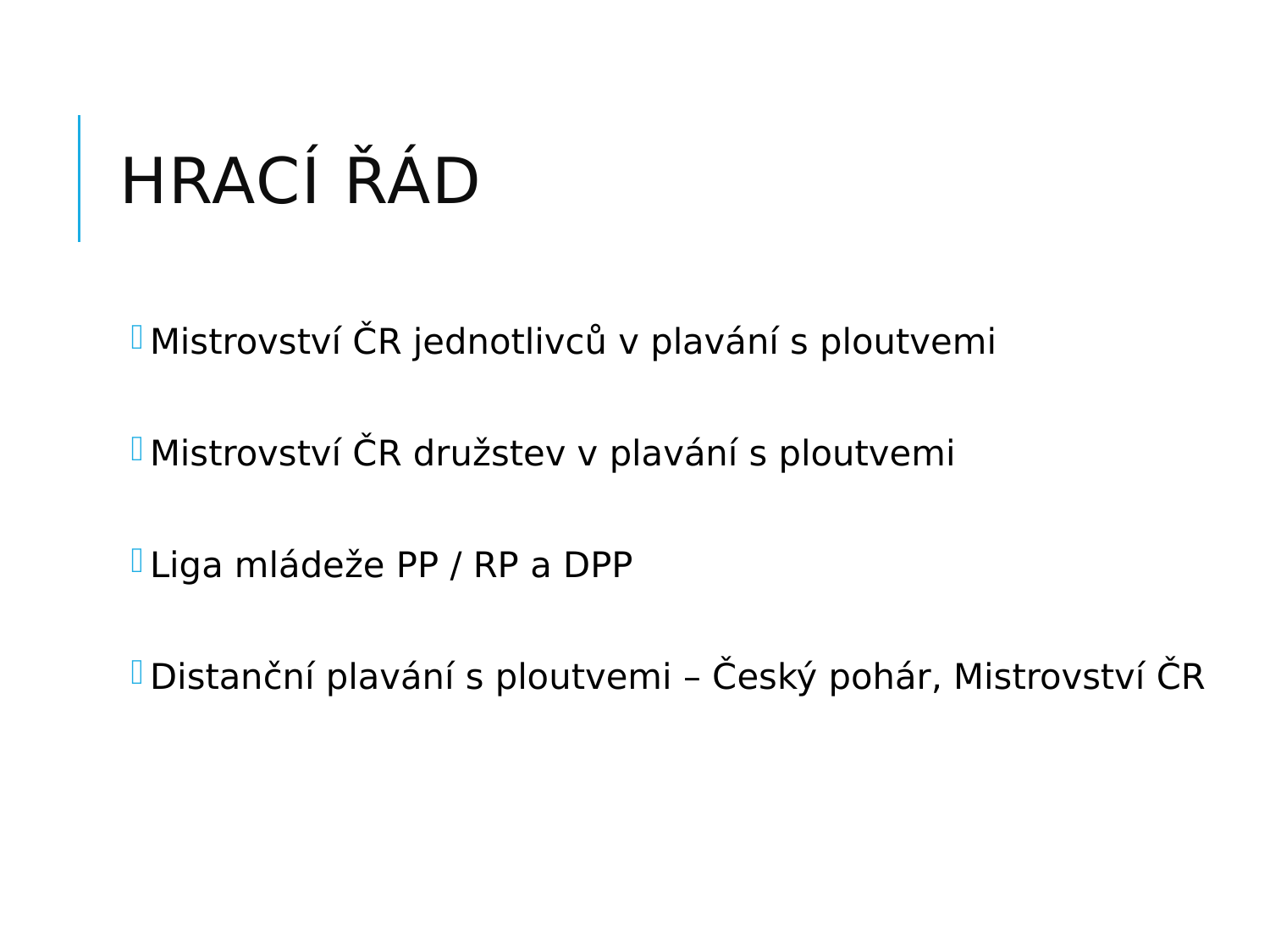

# Hrací řád
Mistrovství ČR jednotlivců v plavání s ploutvemi

Mistrovství ČR družstev v plavání s ploutvemi

Liga mládeže PP / RP a DPP

Distanční plavání s ploutvemi – Český pohár, Mistrovství ČR